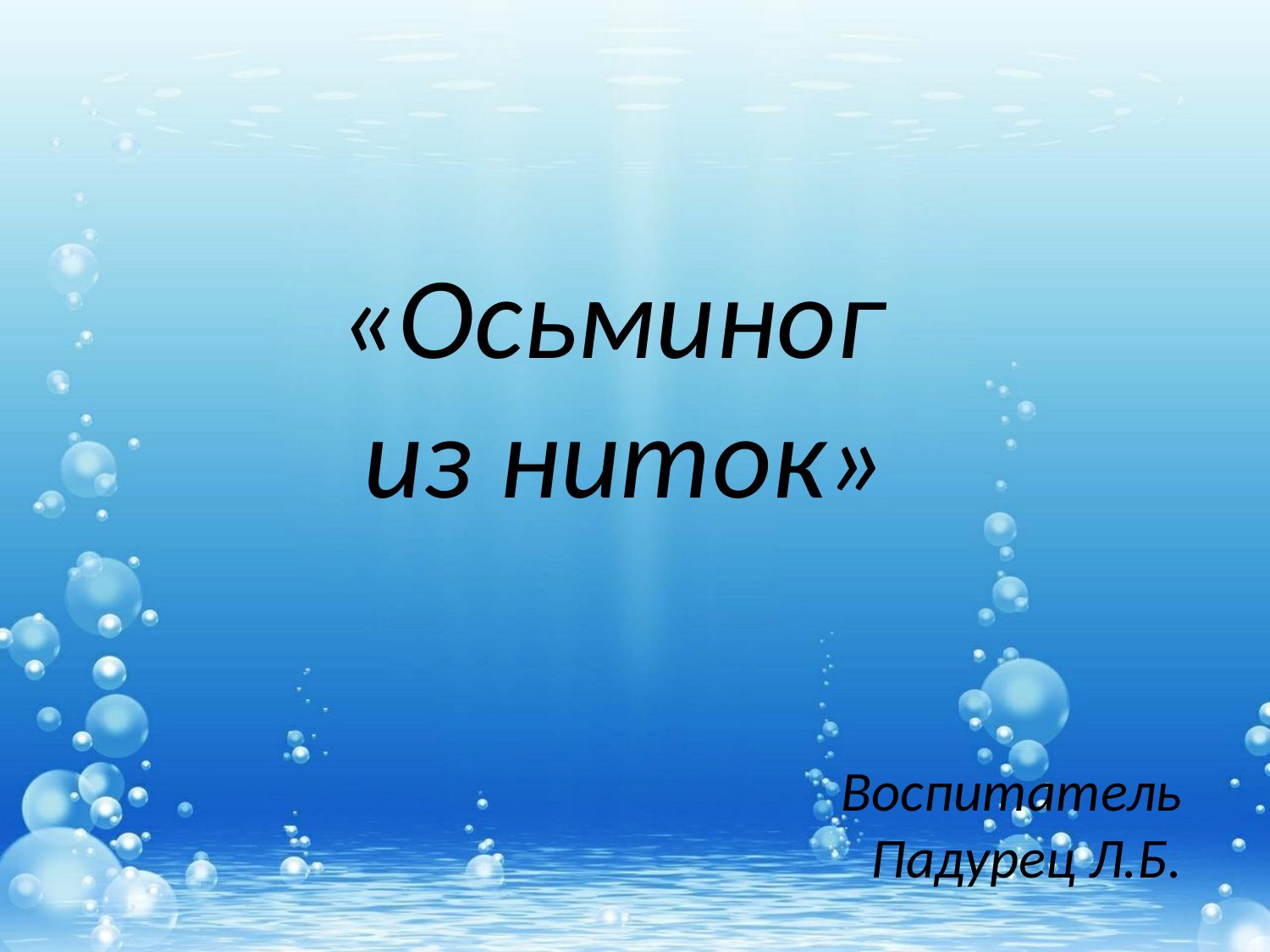

«Осьминог
из ниток»

# Воспитатель Падурец Л.Б.